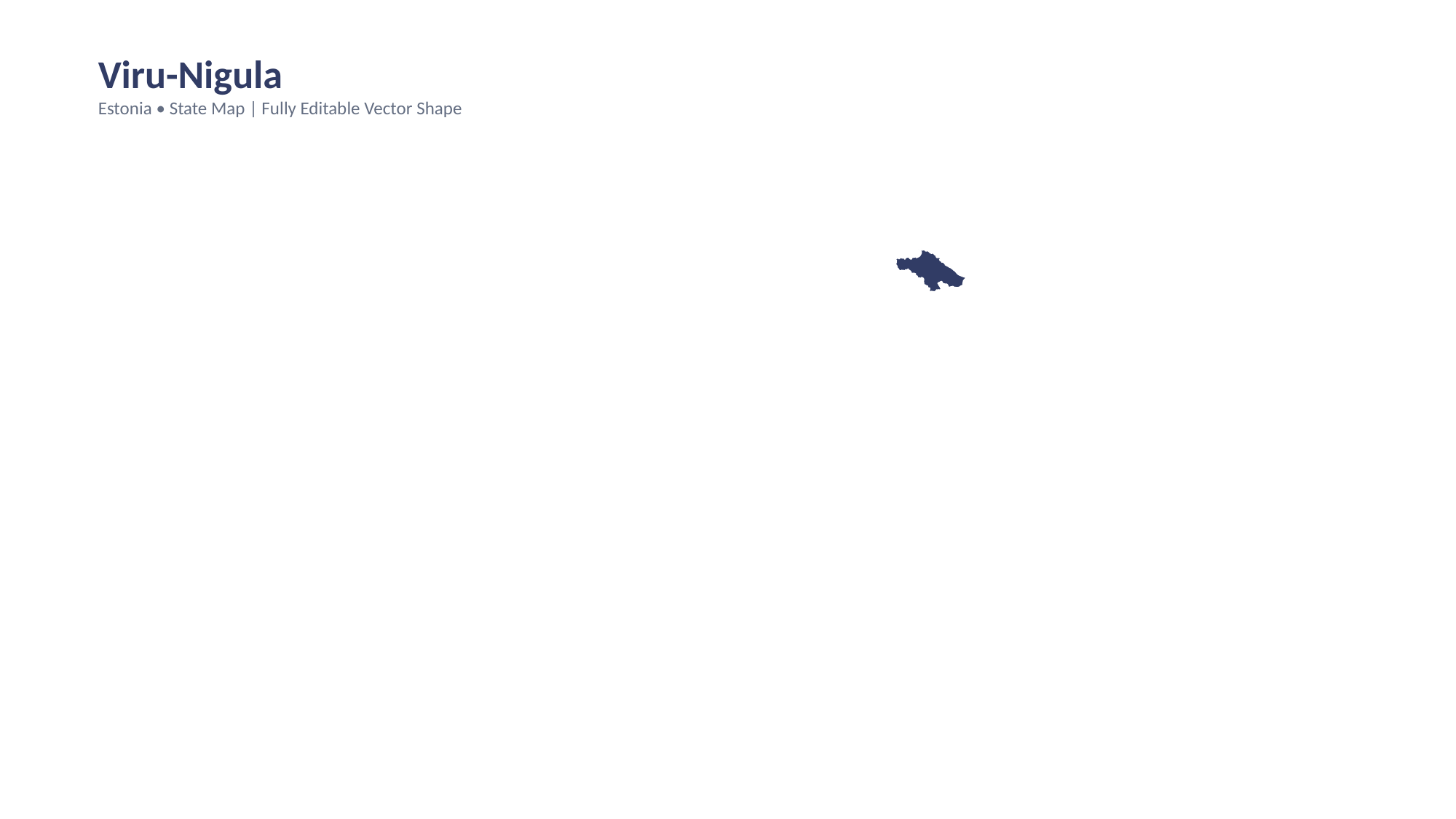

Viru-Nigula
Estonia • State Map | Fully Editable Vector Shape